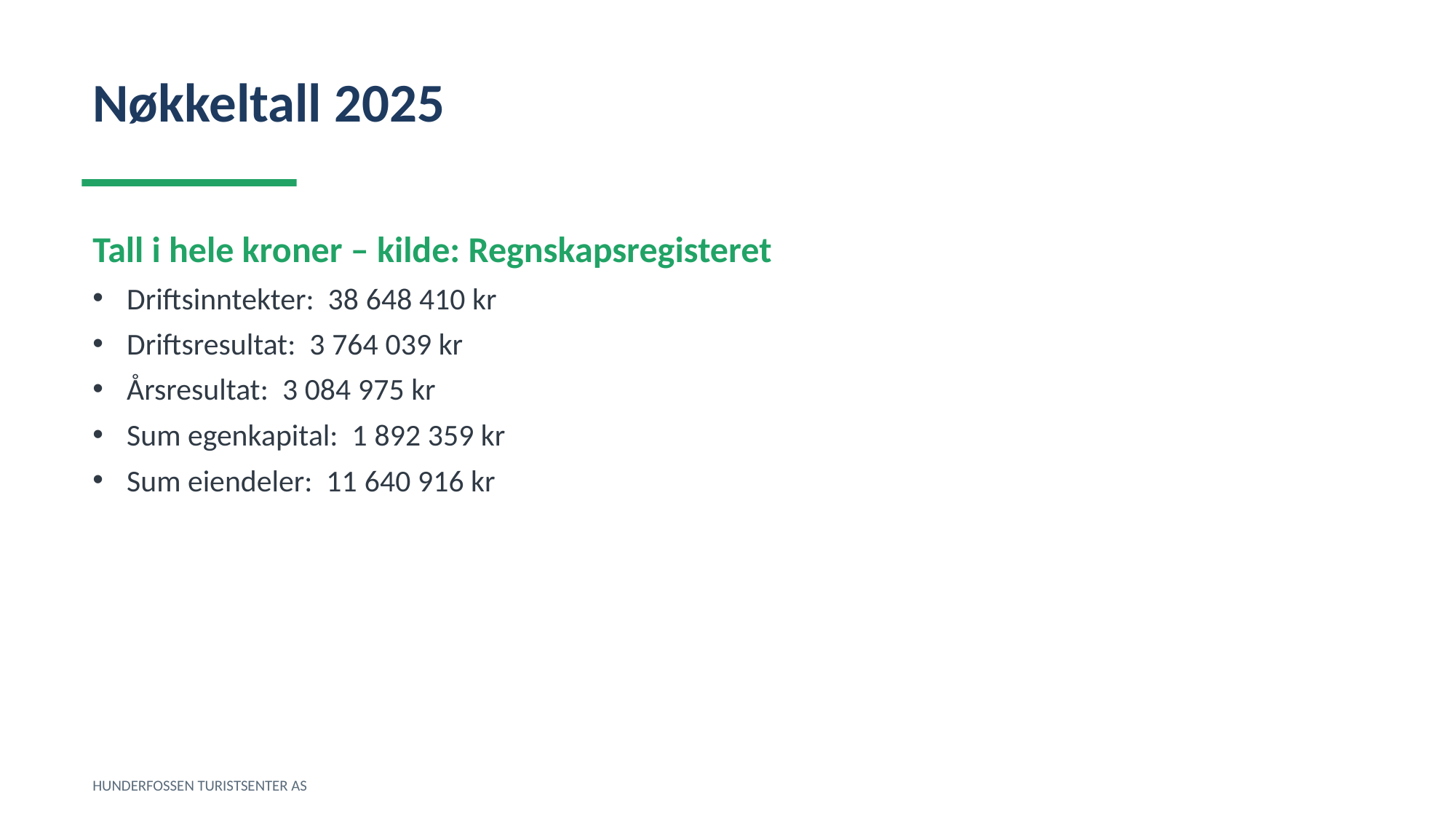

Nøkkeltall 2025

Tall i hele kroner – kilde: Regnskapsregisteret
Driftsinntekter:  38 648 410 kr
Driftsresultat:  3 764 039 kr
Årsresultat:  3 084 975 kr
Sum egenkapital:  1 892 359 kr
Sum eiendeler:  11 640 916 kr
HUNDERFOSSEN TURISTSENTER AS